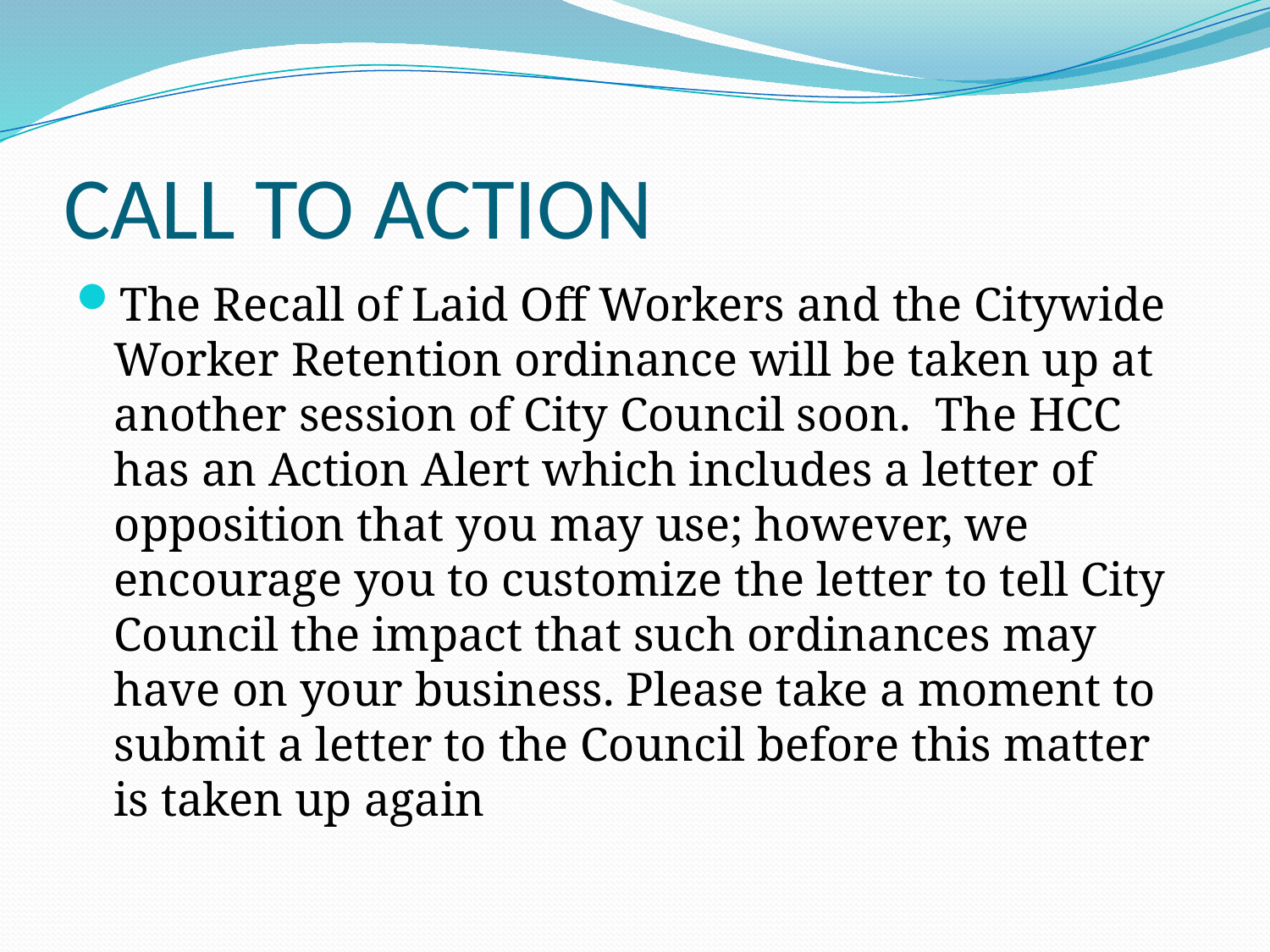

# CALL TO ACTION
The Recall of Laid Off Workers and the Citywide Worker Retention ordinance will be taken up at another session of City Council soon.  The HCC has an Action Alert which includes a letter of opposition that you may use; however, we encourage you to customize the letter to tell City Council the impact that such ordinances may have on your business. Please take a moment to submit a letter to the Council before this matter is taken up again